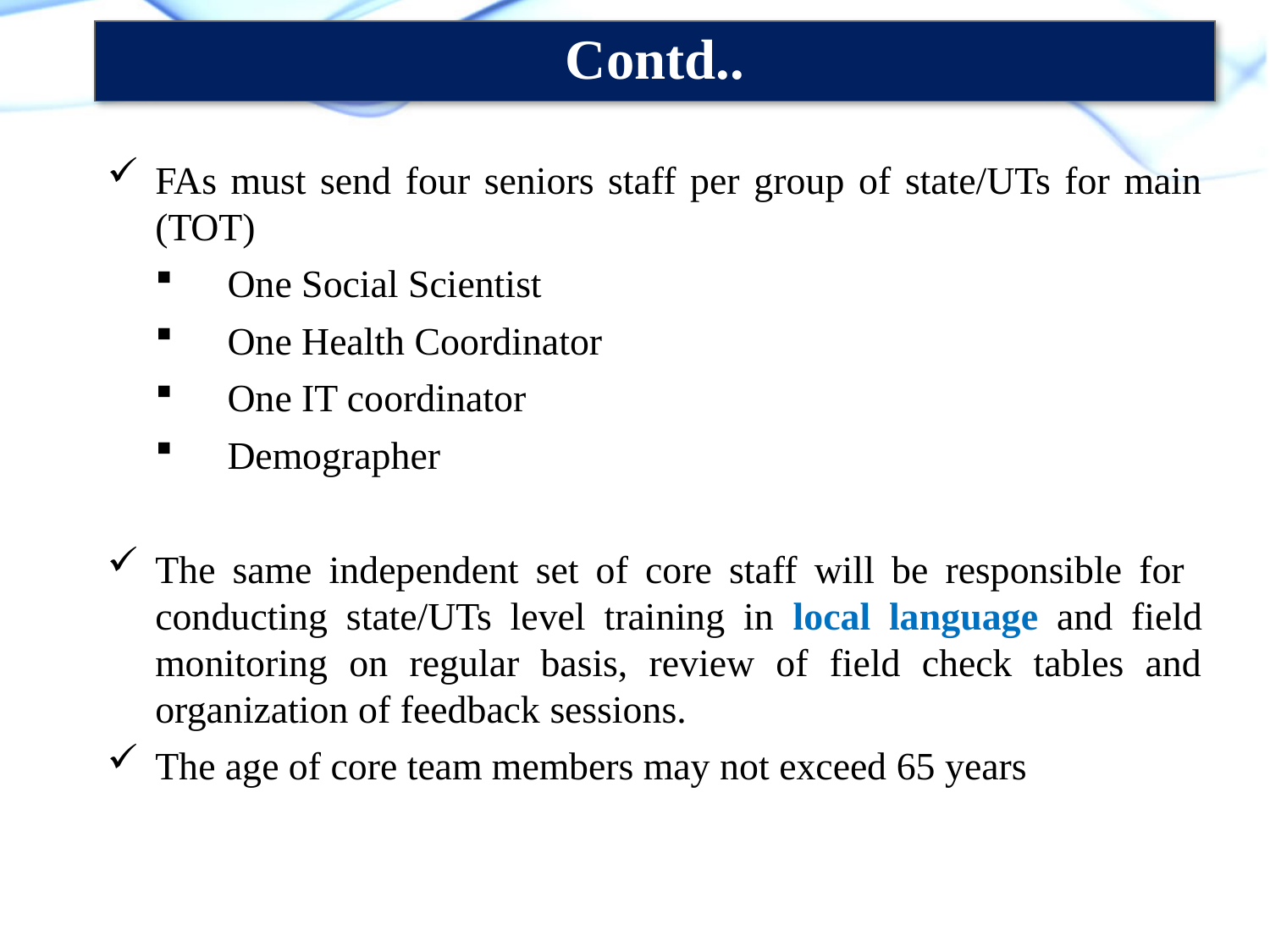

Contd..
FAs must send four seniors staff per group of state/UTs for main (TOT)
One Social Scientist
One Health Coordinator
One IT coordinator
Demographer

The same independent set of core staff will be responsible for  conducting state/UTs level training in local language and field monitoring on regular basis, review of field check tables and organization of feedback sessions.
The age of core team members may not exceed 65 years